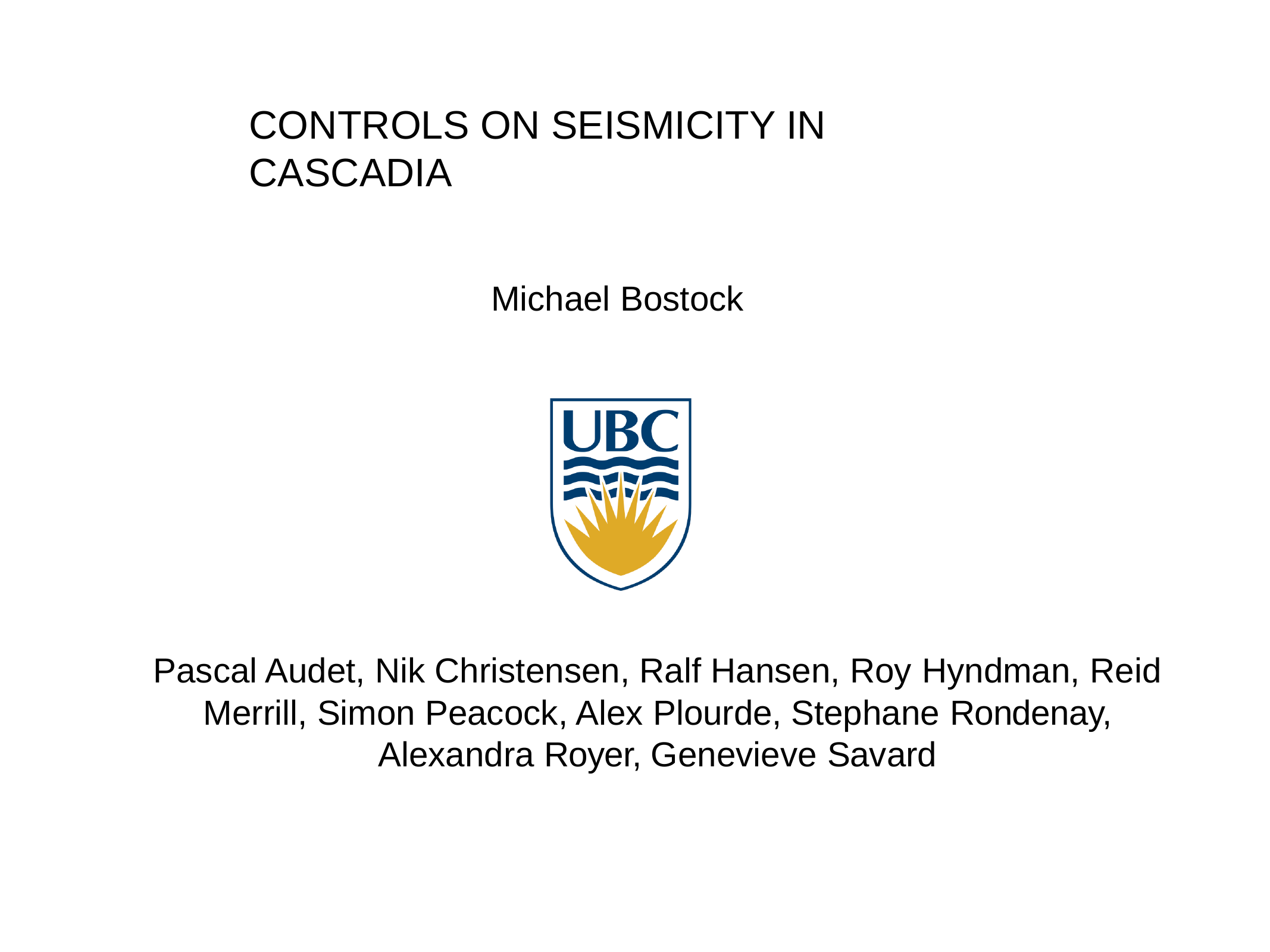

# CONTROLS ON SEISMICITY IN CASCADIA
Michael Bostock

Pascal Audet, Nik Christensen, Ralf Hansen, Roy Hyndman, Reid  Merrill, Simon Peacock, Alex Plourde, Stephane Rondenay,  Alexandra Royer, Genevieve Savard